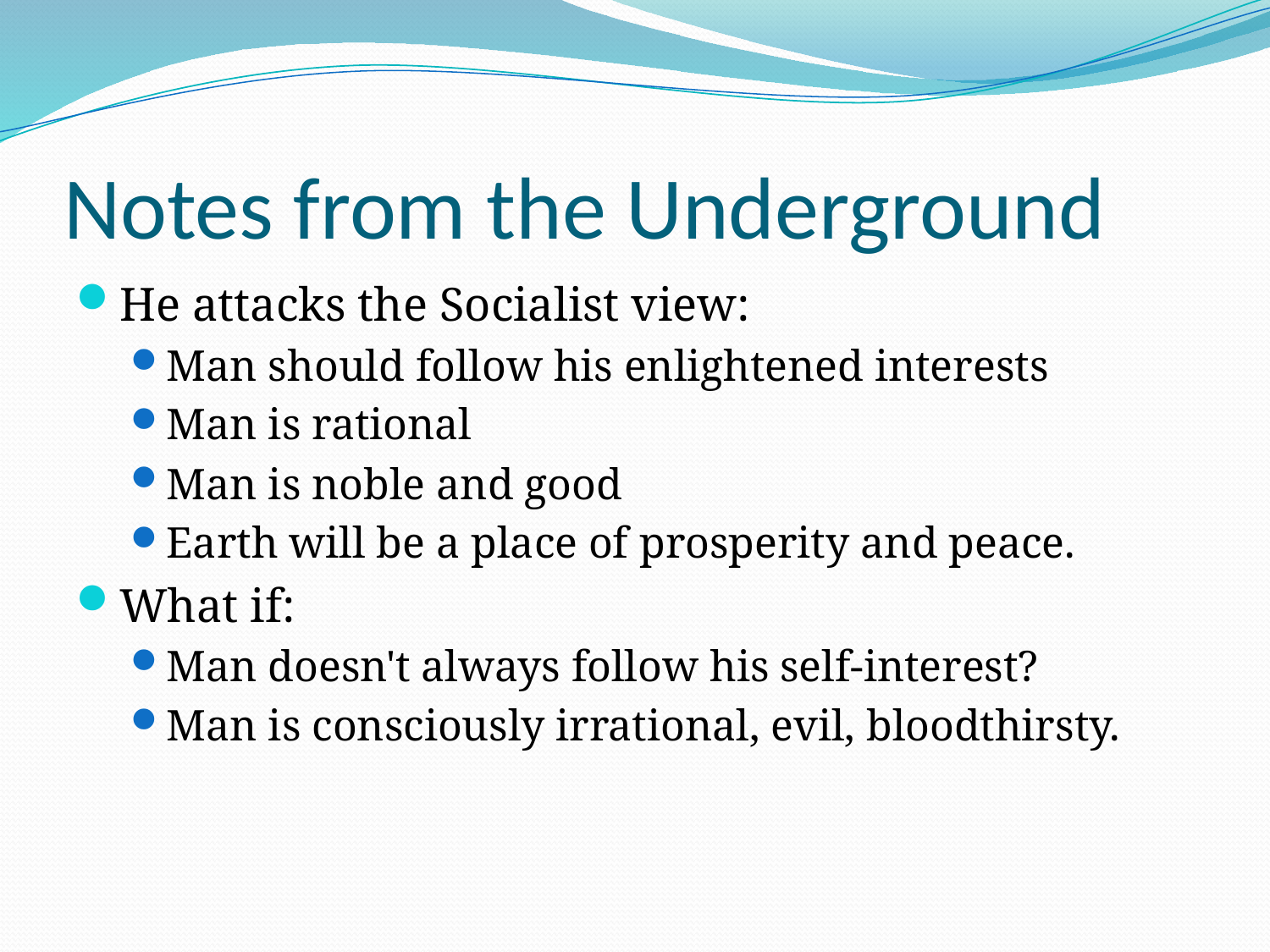

# Notes from the Underground
He attacks the Socialist view:
Man should follow his enlightened interests
Man is rational
Man is noble and good
Earth will be a place of prosperity and peace.
What if:
Man doesn't always follow his self-interest?
Man is consciously irrational, evil, bloodthirsty.